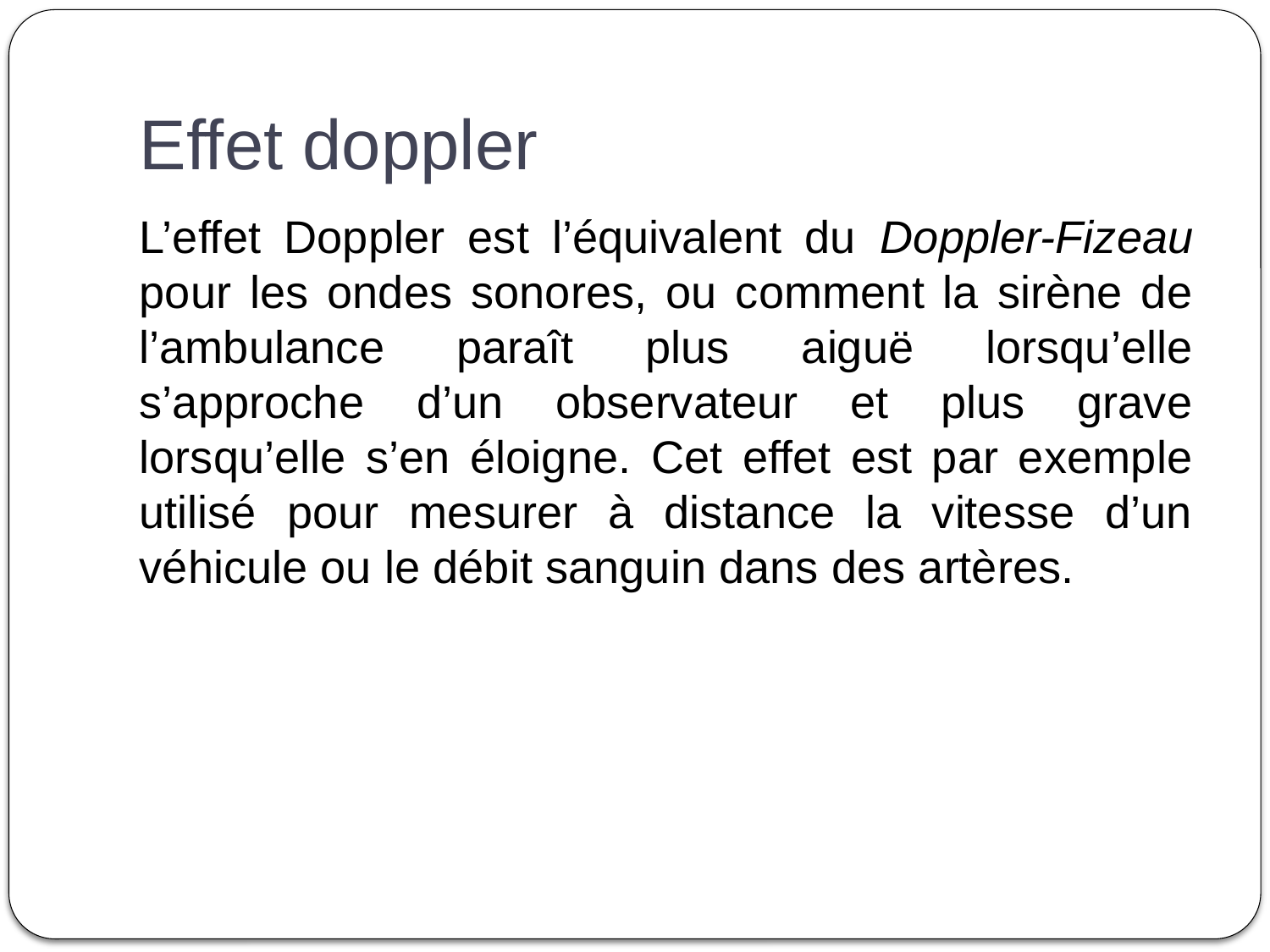

# Effet doppler
L’effet Doppler est l’équivalent du Doppler-Fizeau pour les ondes sonores, ou comment la sirène de l’ambulance paraît plus aiguë lorsqu’elle s’approche d’un observateur et plus grave lorsqu’elle s’en éloigne. Cet effet est par exemple utilisé pour mesurer à distance la vitesse d’un véhicule ou le débit sanguin dans des artères.